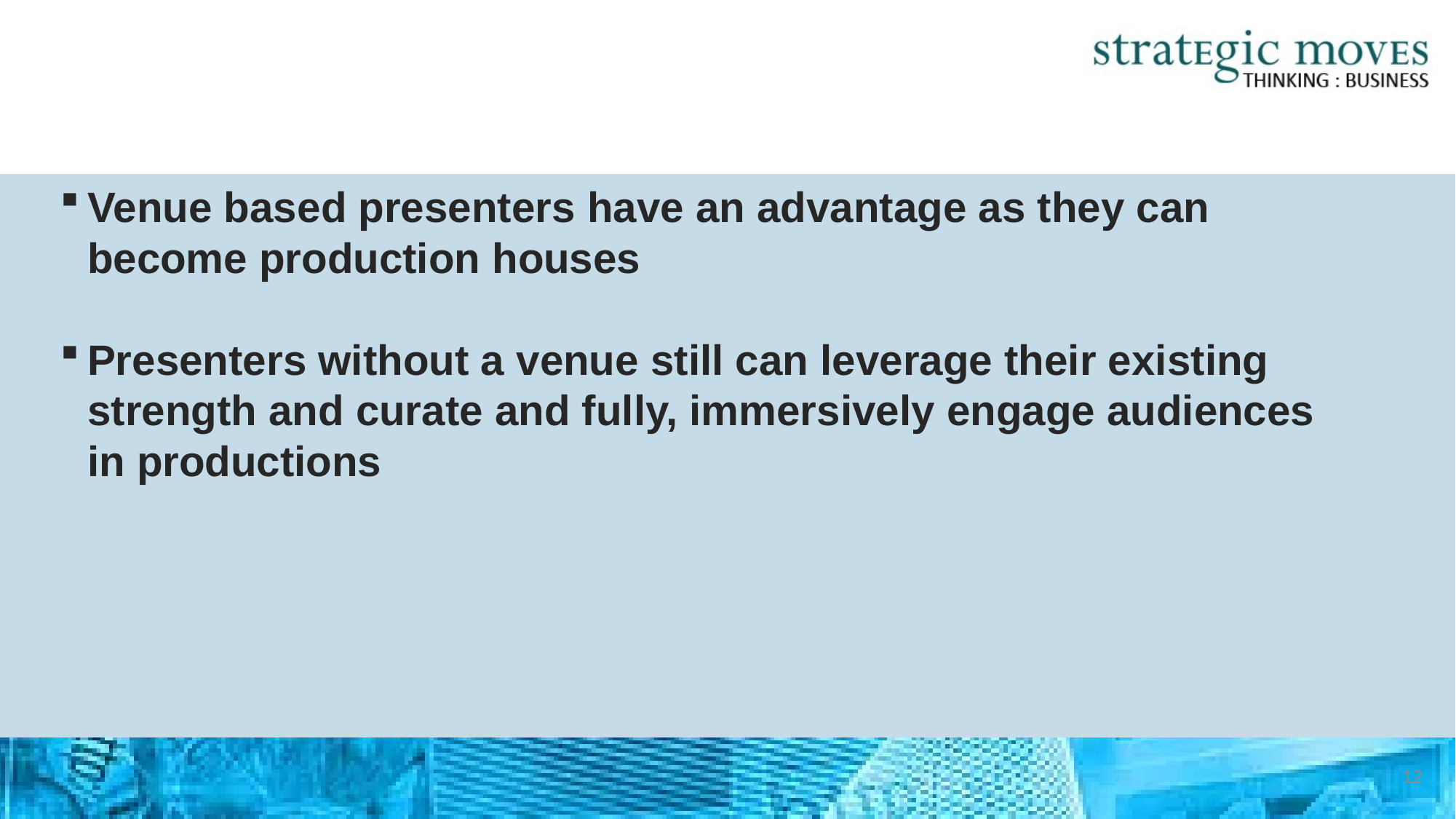

#
Venue based presenters have an advantage as they can become production houses

Presenters without a venue still can leverage their existing strength and curate and fully, immersively engage audiences in productions
12